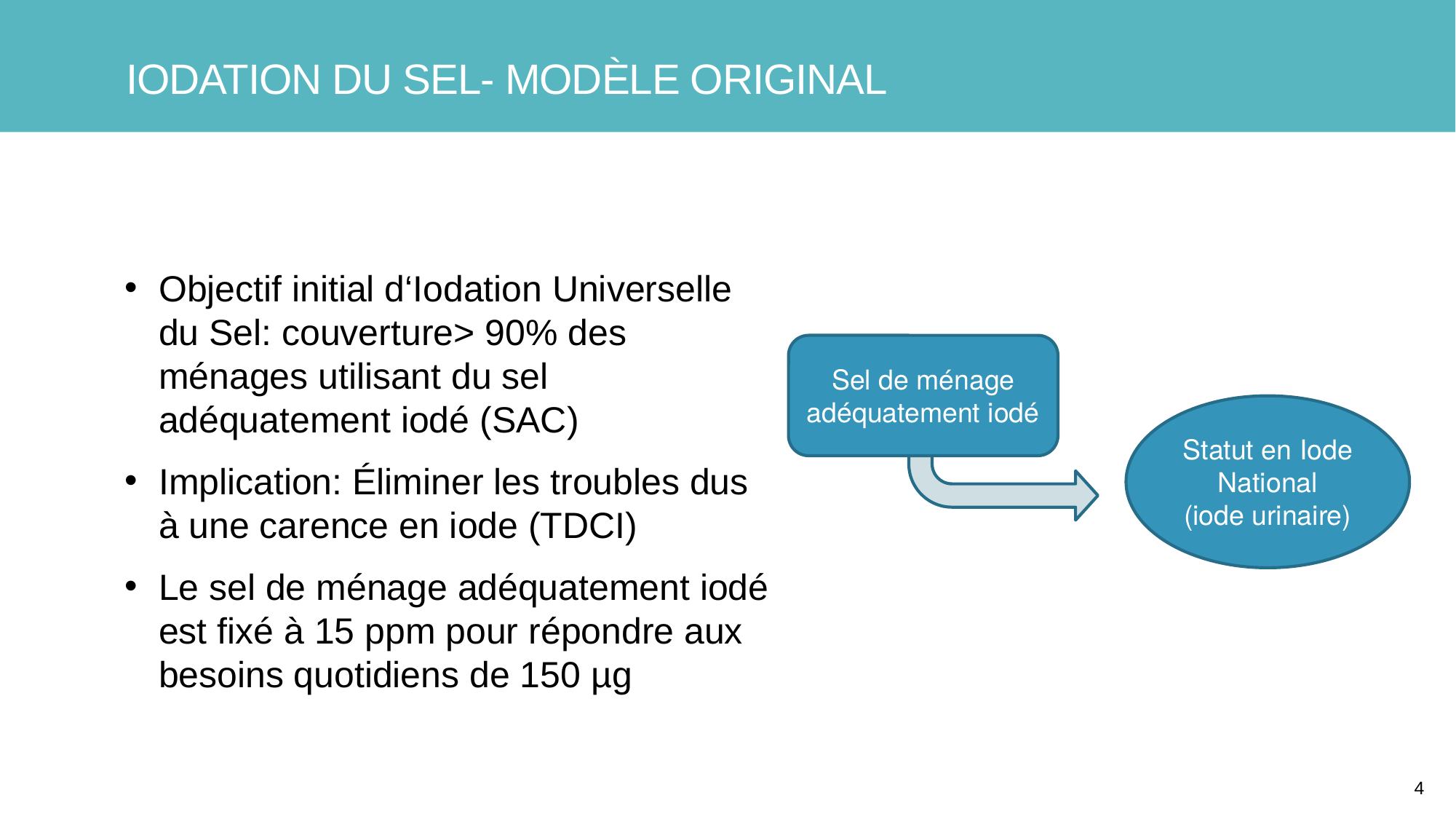

# Iodation du sel- modèle original
Objectif initial d‘Iodation Universelle du Sel: couverture> 90% des ménages utilisant du sel adéquatement iodé (SAC)
Implication: Éliminer les troubles dus à une carence en iode (TDCI)
Le sel de ménage adéquatement iodé est fixé à 15 ppm pour répondre aux besoins quotidiens de 150 µg
Sel de ménage adéquatement iodé
Statut en Iode National
(iode urinaire)

4